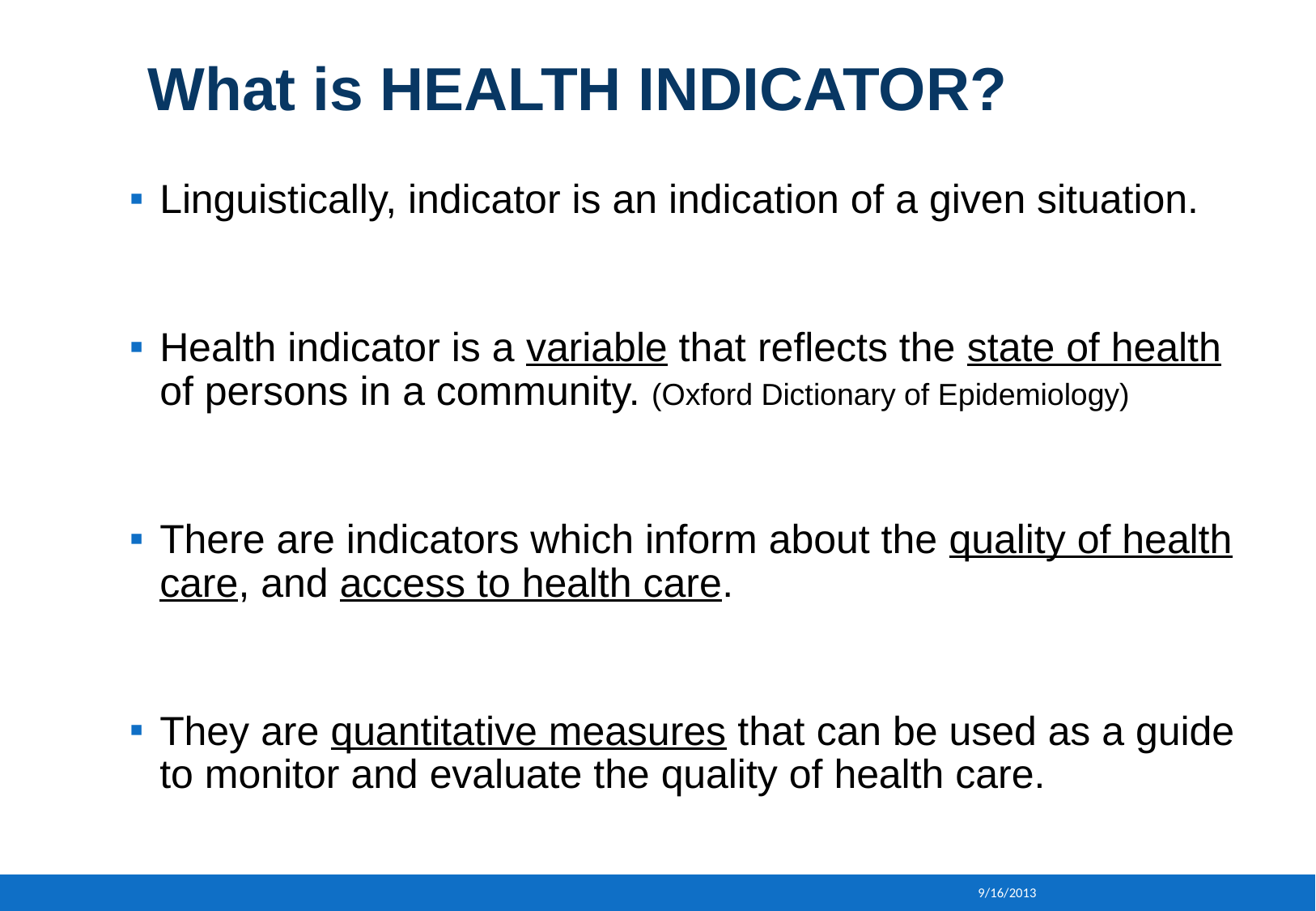

What is HEALTH INDICATOR?
Linguistically, indicator is an indication of a given situation.

Health indicator is a variable that reflects the state of health of persons in a community. (Oxford Dictionary of Epidemiology)

There are indicators which inform about the quality of health care, and access to health care.

They are quantitative measures that can be used as a guide to monitor and evaluate the quality of health care.

9/16/2013